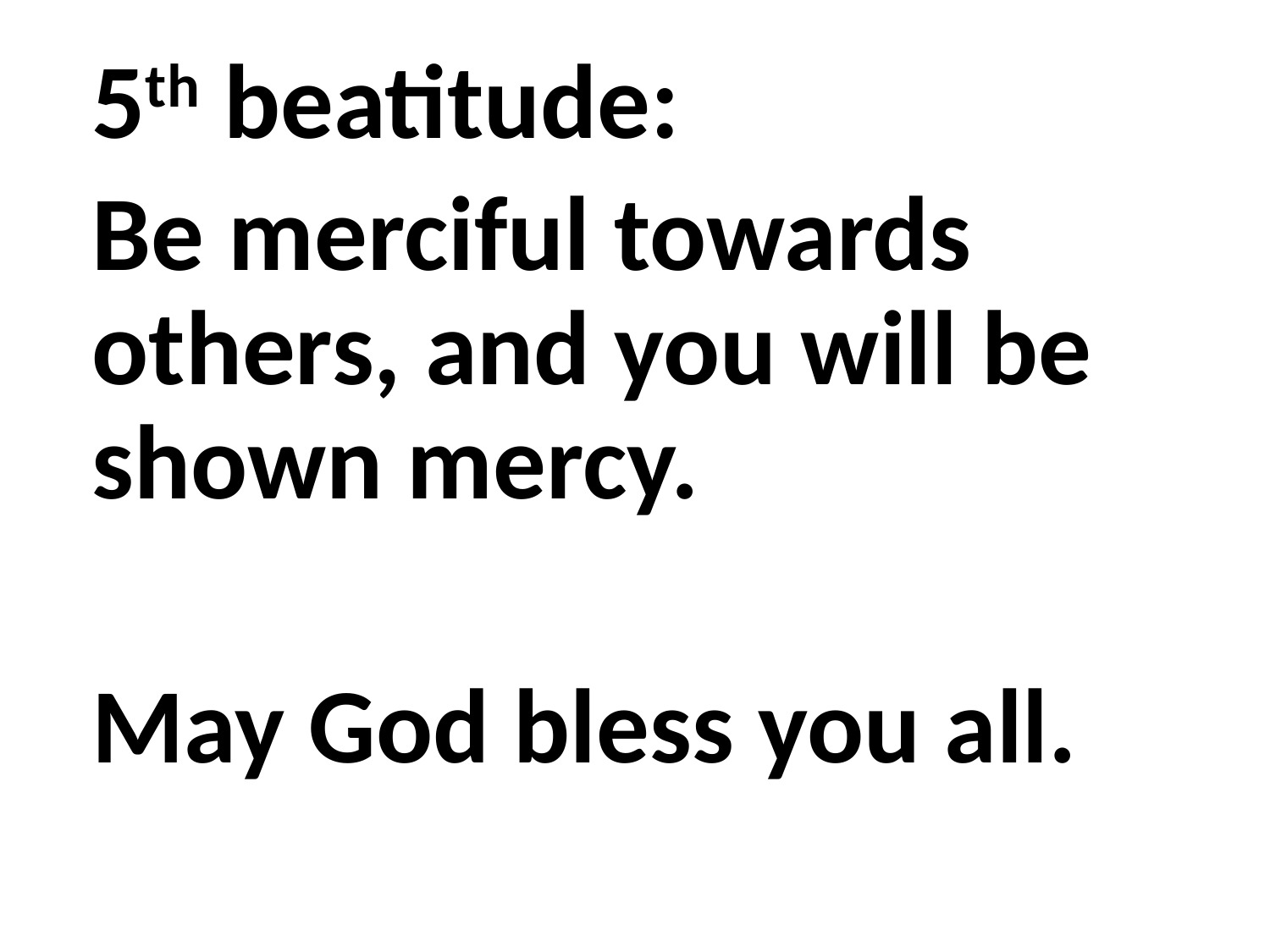

5th beatitude:
Be merciful towards others, and you will be shown mercy.

May God bless you all.